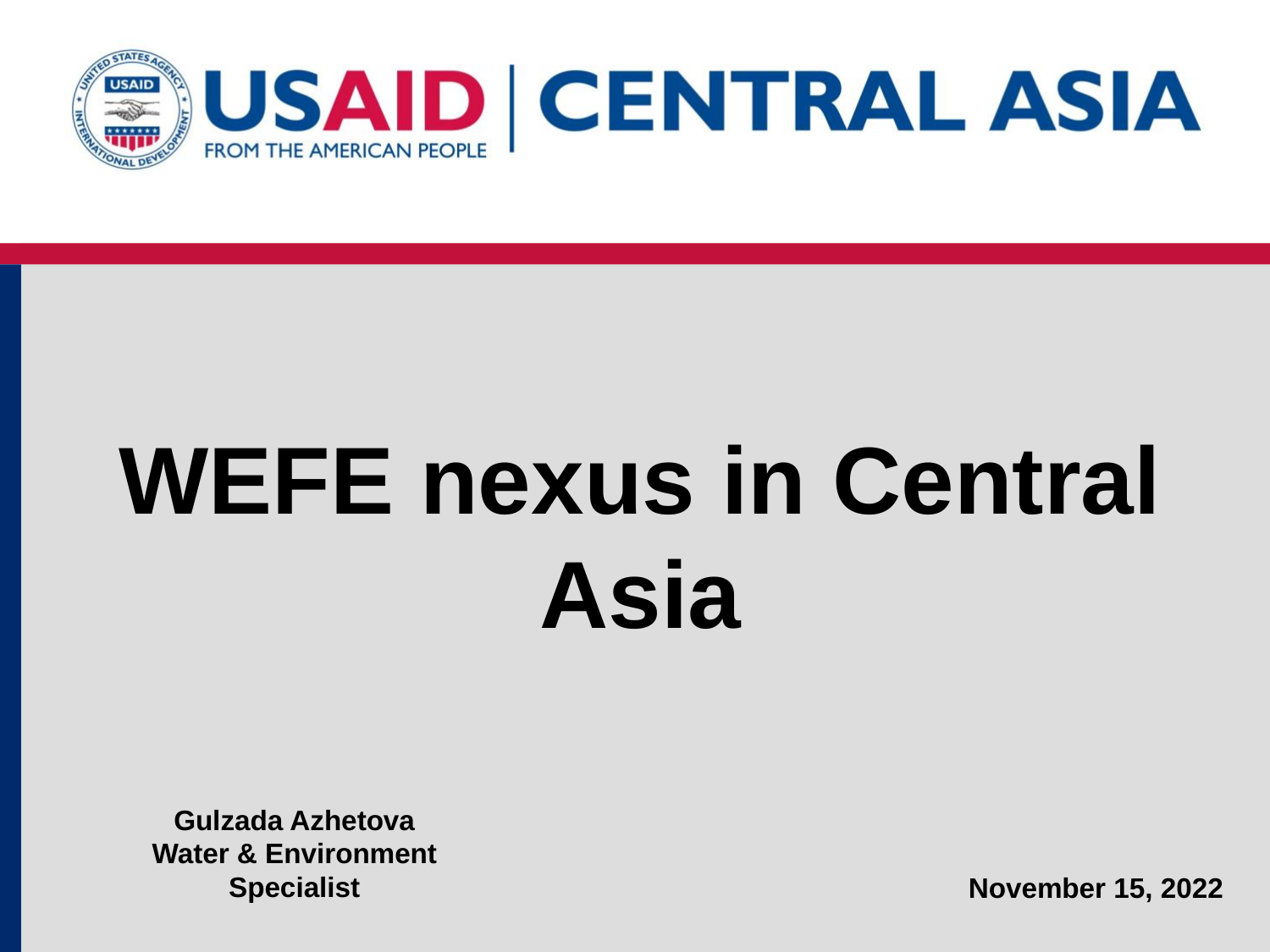

# WEFE nexus in Central Asia
Gulzada Azhetova
Water & Environment Specialist
November 15, 2022